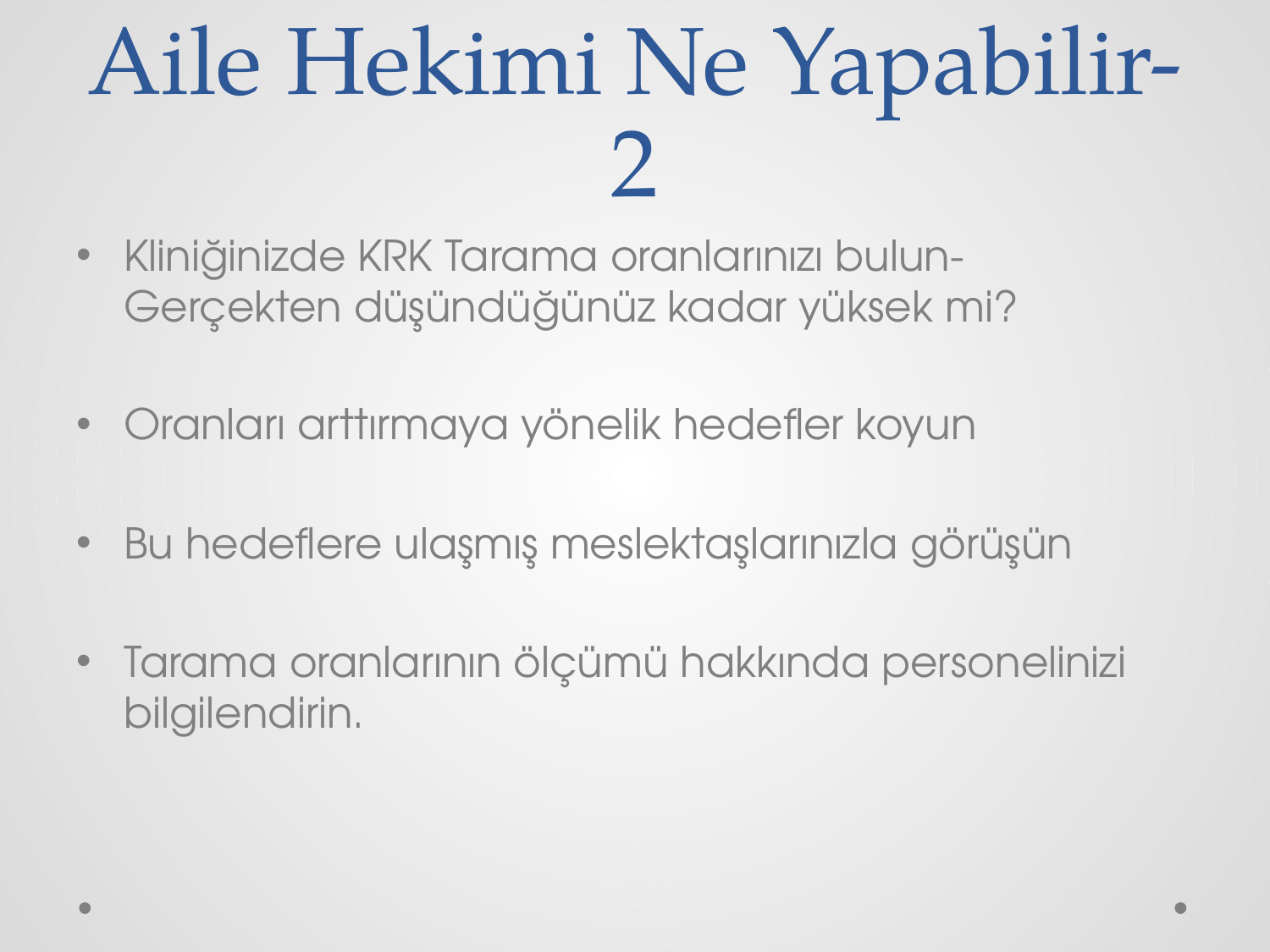

# Aile Hekimi Ne Yapabilir-2
Kliniğinizde KRK Tarama oranlarınızı bulun- Gerçekten düşündüğünüz kadar yüksek mi?

Oranları arttırmaya yönelik hedefler koyun

Bu hedeflere ulaşmış meslektaşlarınızla görüşün

Tarama oranlarının ölçümü hakkında personelinizi bilgilendirin.